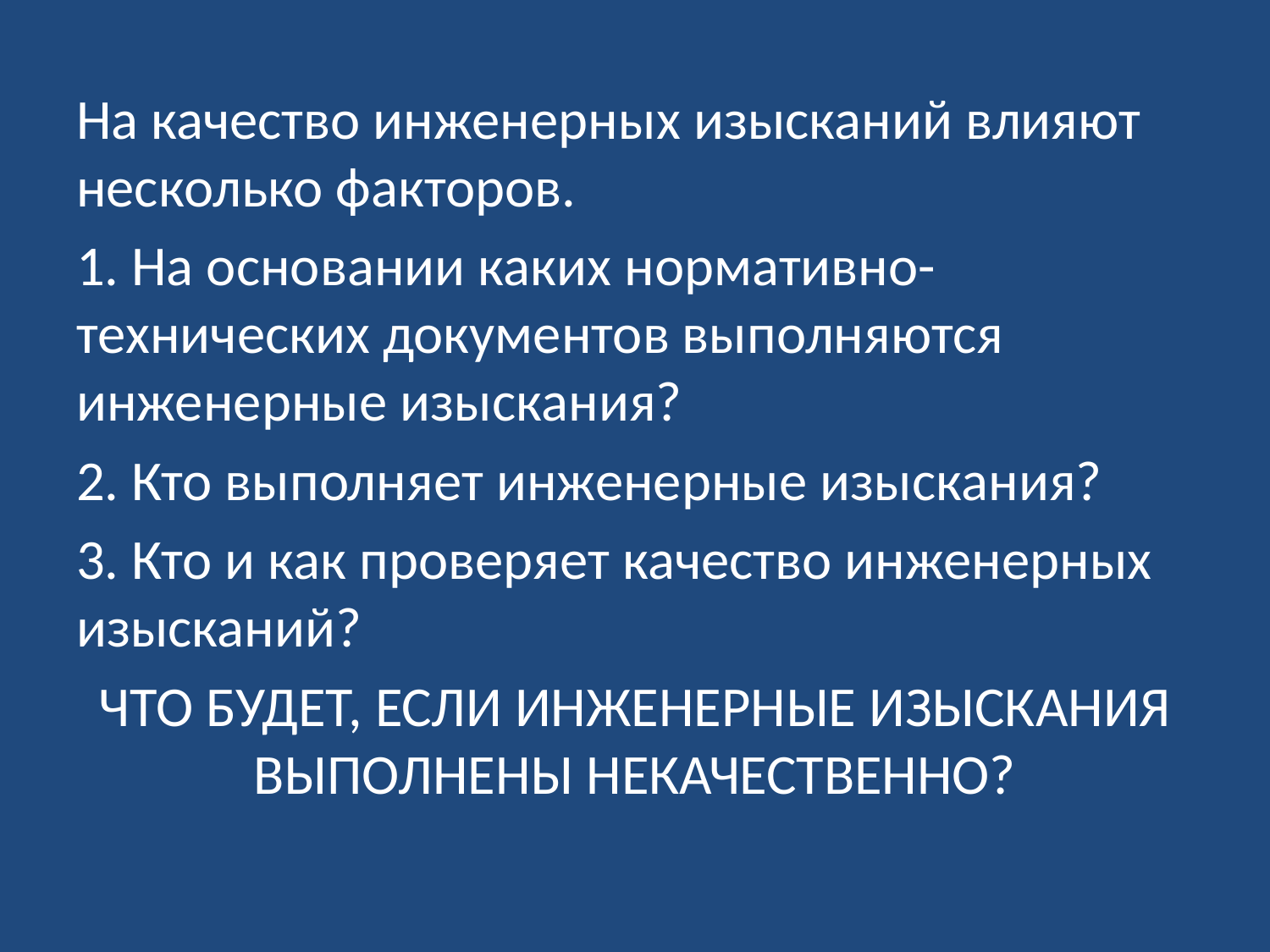

#
На качество инженерных изысканий влияют несколько факторов.
1. На основании каких нормативно-технических документов выполняются инженерные изыскания?
2. Кто выполняет инженерные изыскания?
3. Кто и как проверяет качество инженерных изысканий?
ЧТО БУДЕТ, ЕСЛИ ИНЖЕНЕРНЫЕ ИЗЫСКАНИЯ ВЫПОЛНЕНЫ НЕКАЧЕСТВЕННО?